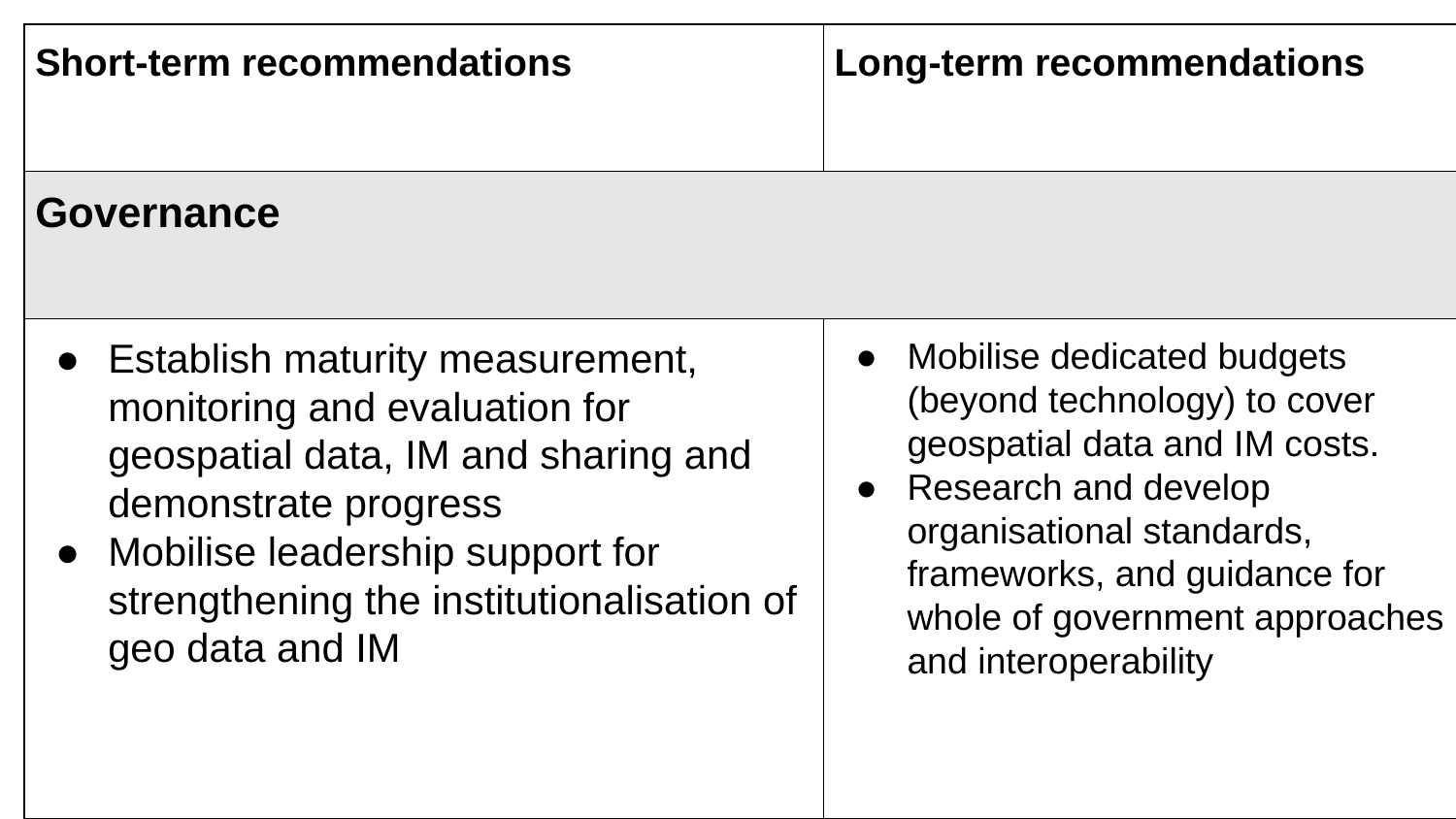

| Short-term recommendations | Long-term recommendations |
| --- | --- |
| Governance |  |
| Establish maturity measurement, monitoring and evaluation for geospatial data, IM and sharing and demonstrate progress Mobilise leadership support for strengthening the institutionalisation of geo data and IM | Mobilise dedicated budgets (beyond technology) to cover geospatial data and IM costs. Research and develop organisational standards, frameworks, and guidance for whole of government approaches and interoperability |